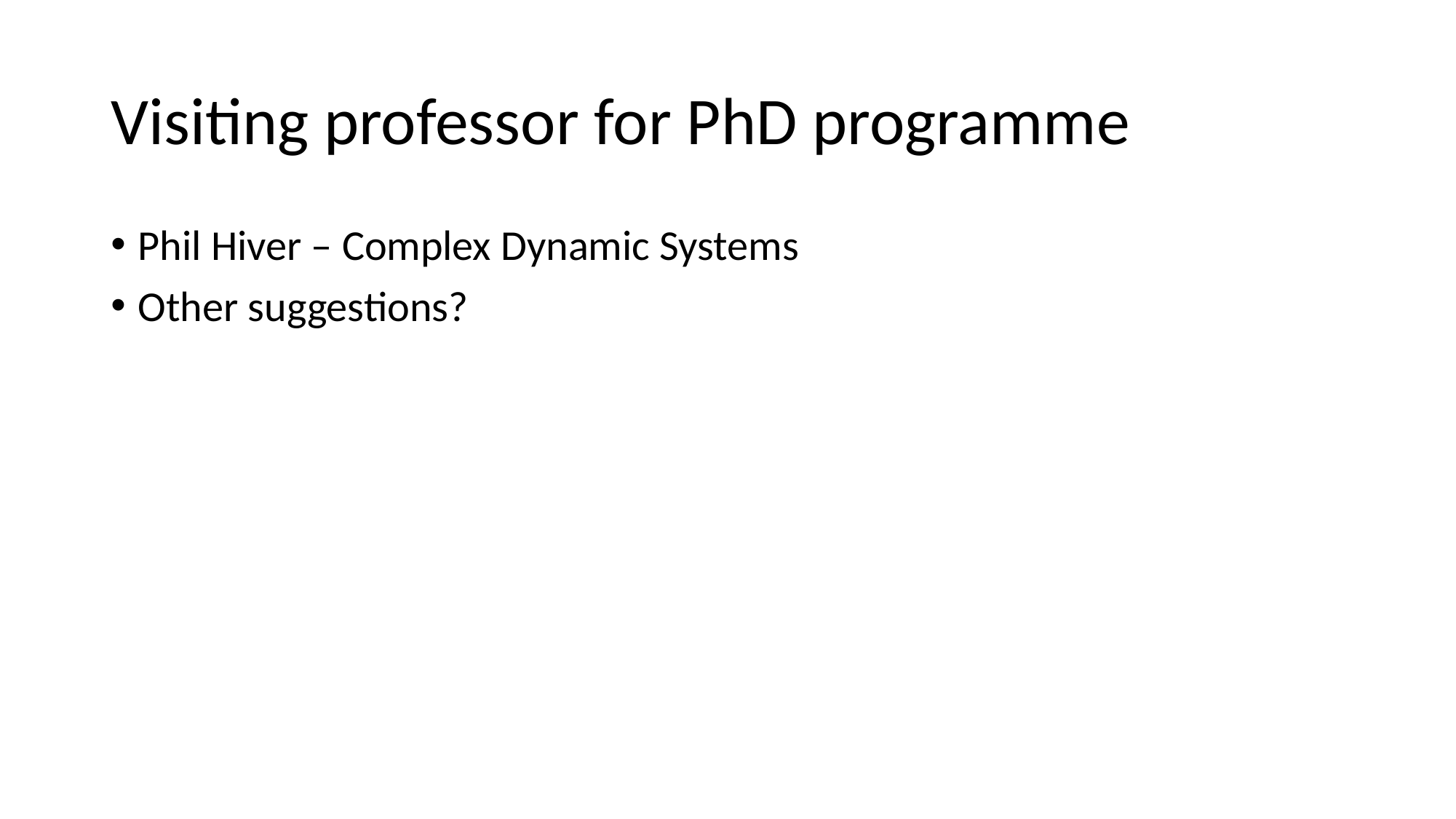

# Visiting professor for PhD programme
Phil Hiver – Complex Dynamic Systems
Other suggestions?